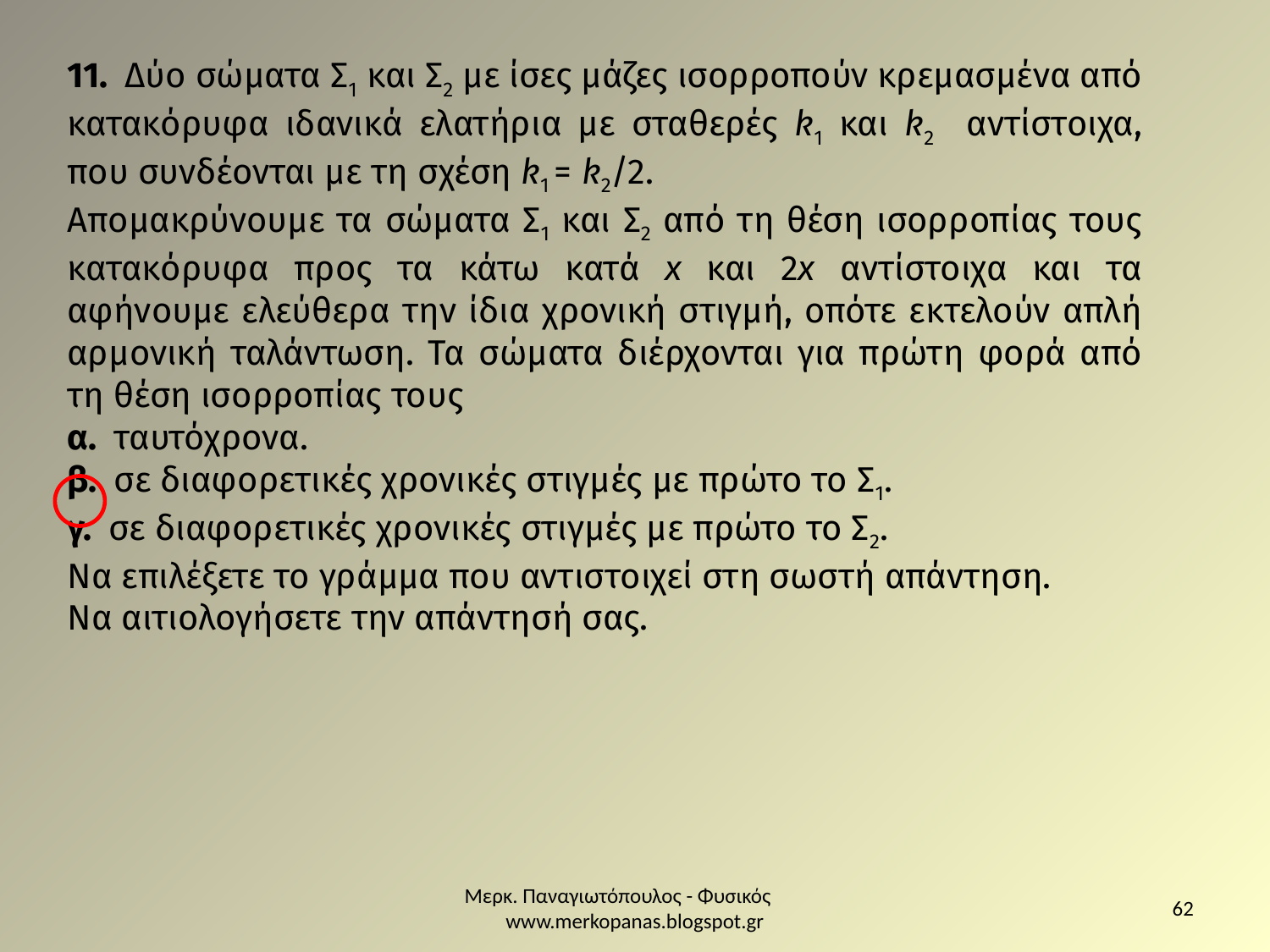

11.  ∆ύο σώματα Σ1 και Σ2 µε ίσες μάζες ισορροπούν κρεμασμένα από κατακόρυφα ιδανικά ελατήρια µε σταθερές k1 και k2  αντίστοιχα, που συνδέονται µε τη σχέση k1 = k2/2.
Απομακρύνουμε τα σώματα Σ1 και Σ2 από τη θέση ισορροπίας τους κατακόρυφα προς τα κάτω κατά x και 2x αντίστοιχα και τα αφήνουμε ελεύθερα την ίδια χρονική στιγμή, οπότε εκτελούν απλή αρμονική ταλάντωση. Τα σώματα διέρχονται για πρώτη φορά από τη θέση ισορροπίας τους
α.  ταυτόχρονα.
β.  σε διαφορετικές χρονικές στιγμές µε πρώτο το Σ1.
γ.  σε διαφορετικές χρονικές στιγμές µε πρώτο το Σ2.
Να επιλέξετε το γράμμα που αντιστοιχεί στη σωστή απάντηση.
Να αιτιολογήσετε την απάντησή σας.

Μερκ. Παναγιωτόπουλος - Φυσικός        www.merkopanas.blogspot.gr
62